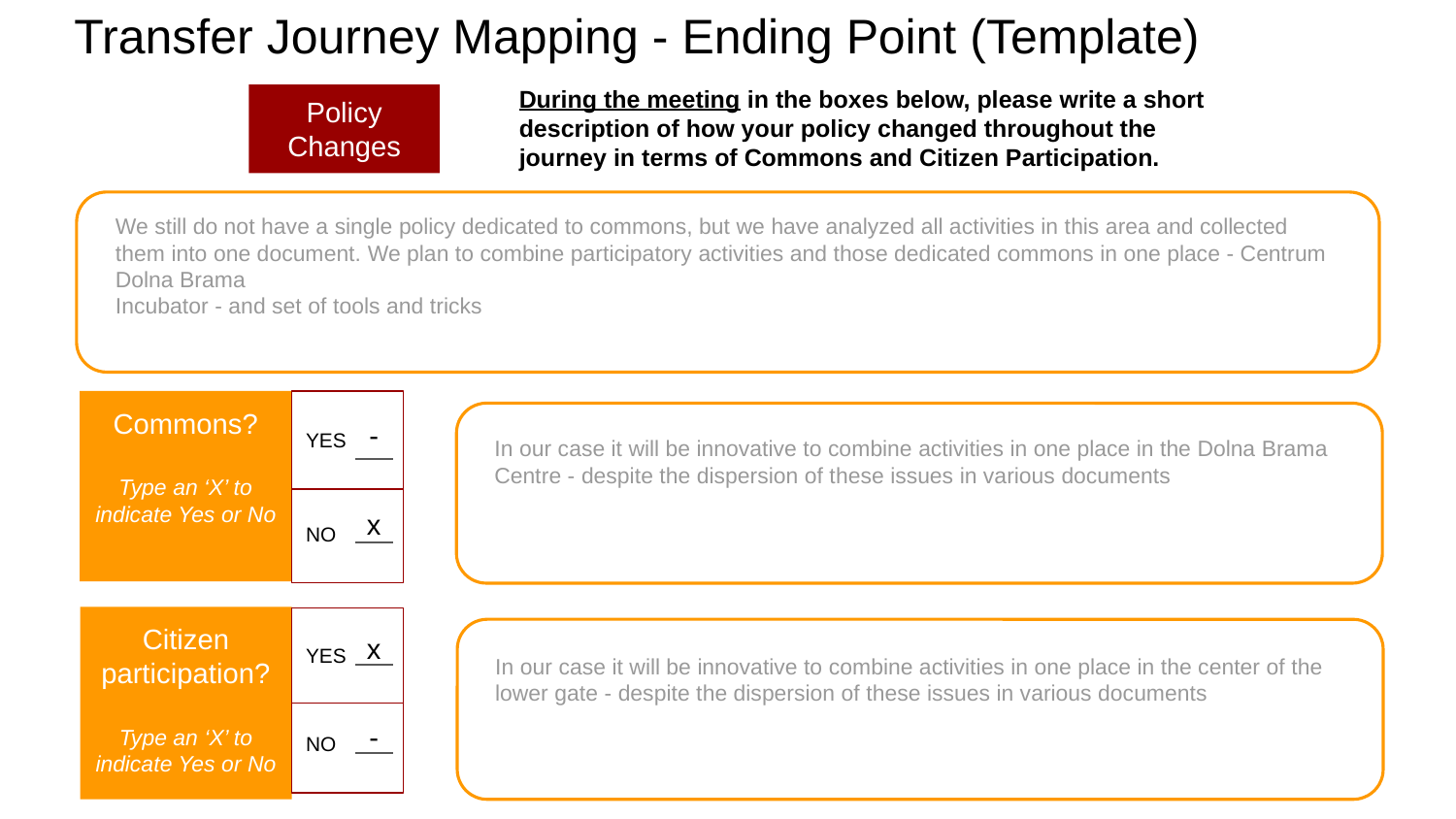

Transfer Journey Mapping - Ending Point (Template)
During the meeting in the boxes below, please write a short description of how your policy changed throughout the journey in terms of Commons and Citizen Participation.
Policy Changes

We still do not have a single policy dedicated to commons, but we have analyzed all activities in this area and collected them into one document. We plan to combine participatory activities and those dedicated commons in one place - Centrum Dolna Brama
Incubator - and set of tools and tricks
Commons?

Type an ‘X’ to indicate Yes or No
YES
-

In our case it will be innovative to combine activities in one place in the Dolna Brama Centre - despite the dispersion of these issues in various documents
NO
x
Citizen participation?

Type an ‘X’ to indicate Yes or No

YES
x

In our case it will be innovative to combine activities in one place in the center of the lower gate - despite the dispersion of these issues in various documents

NO
-